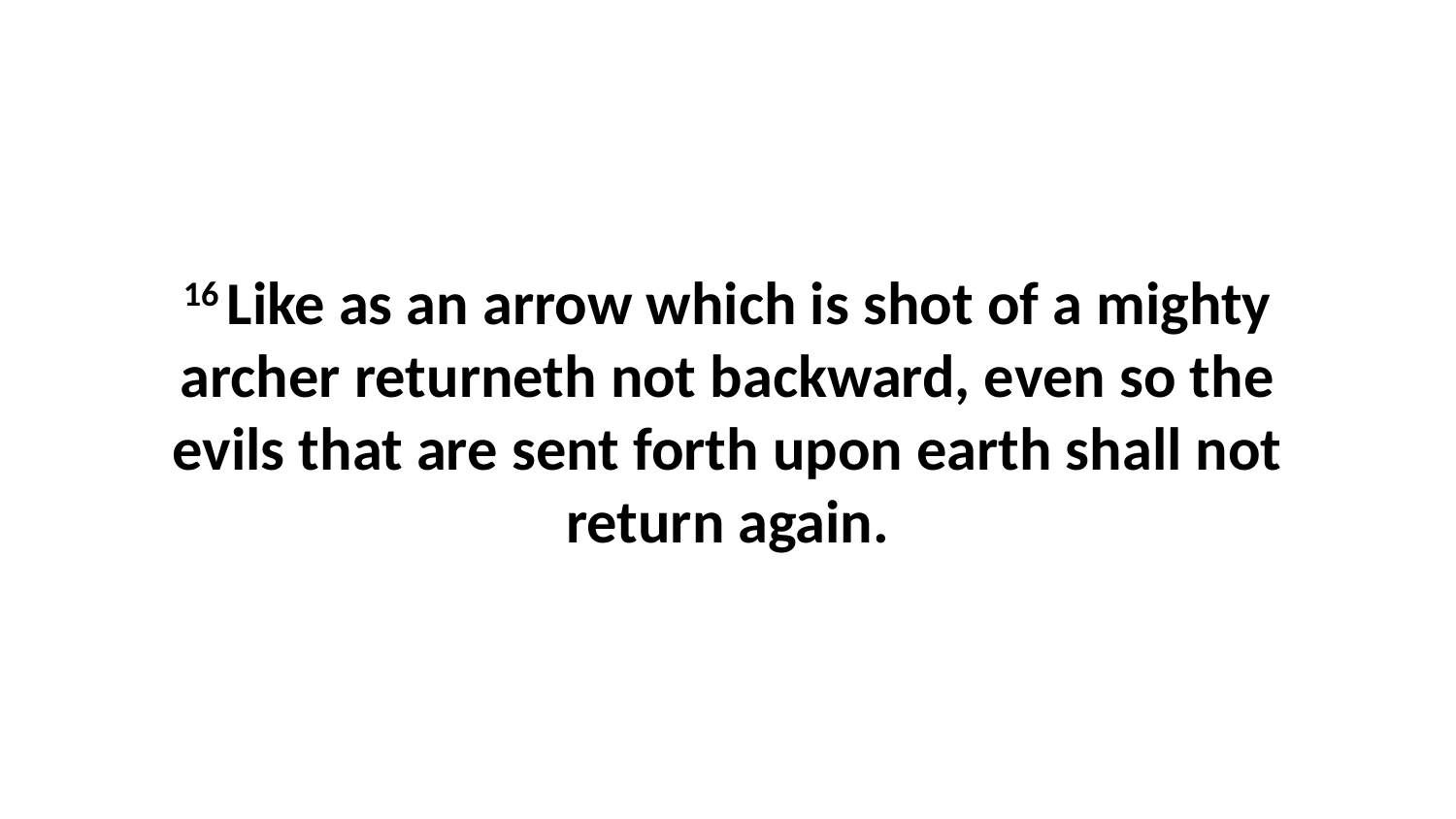

16 Like as an arrow which is shot of a mighty archer returneth not backward, even so the evils that are sent forth upon earth shall not return again.